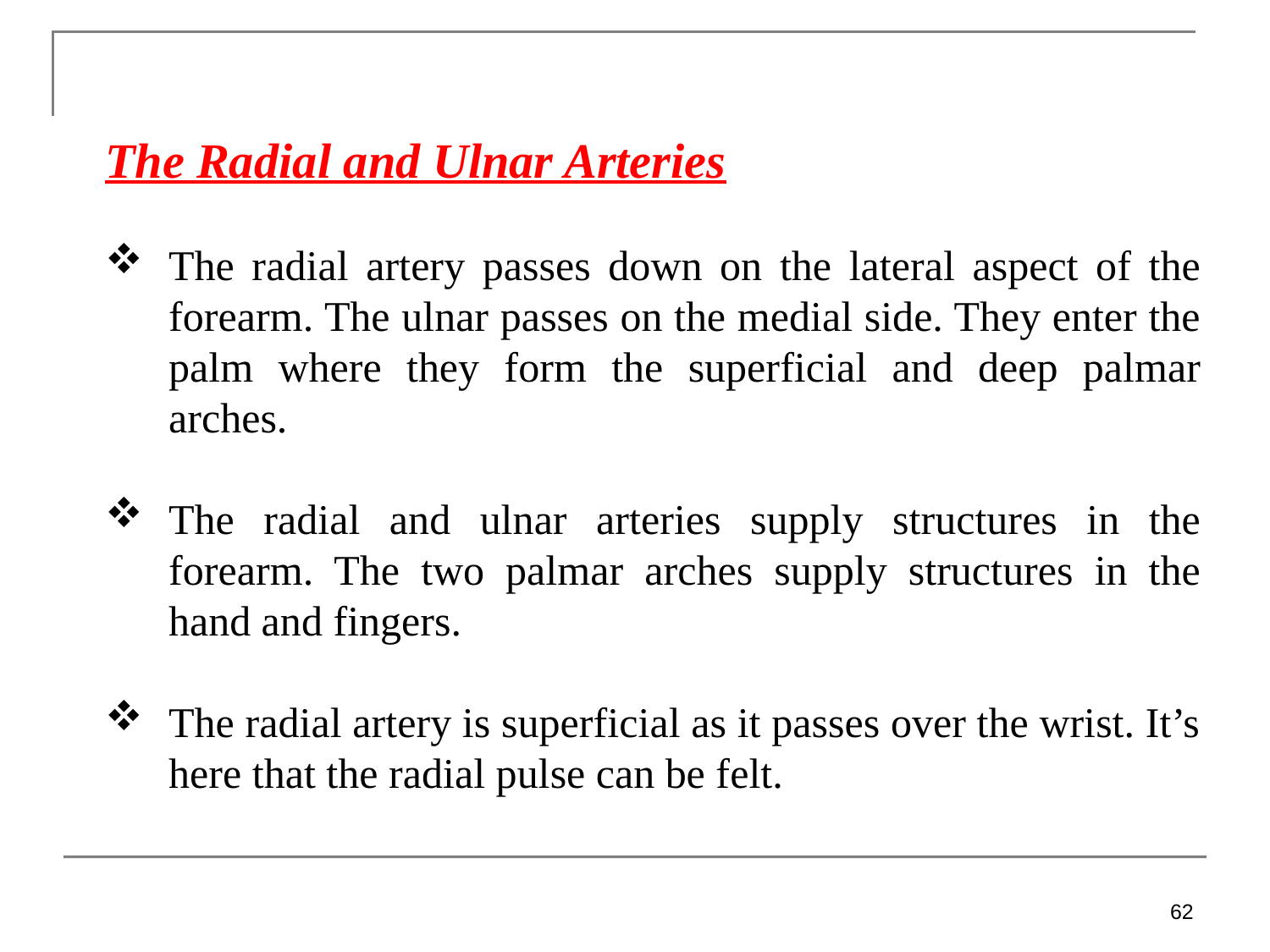

The Radial and Ulnar Arteries

The radial artery passes down on the lateral aspect of the forearm. The ulnar passes on the medial side. They enter the palm where they form the superficial and deep palmar arches.

The radial and ulnar arteries supply structures in the forearm. The two palmar arches supply structures in the hand and fingers.

The radial artery is superficial as it passes over the wrist. It’s here that the radial pulse can be felt.
62